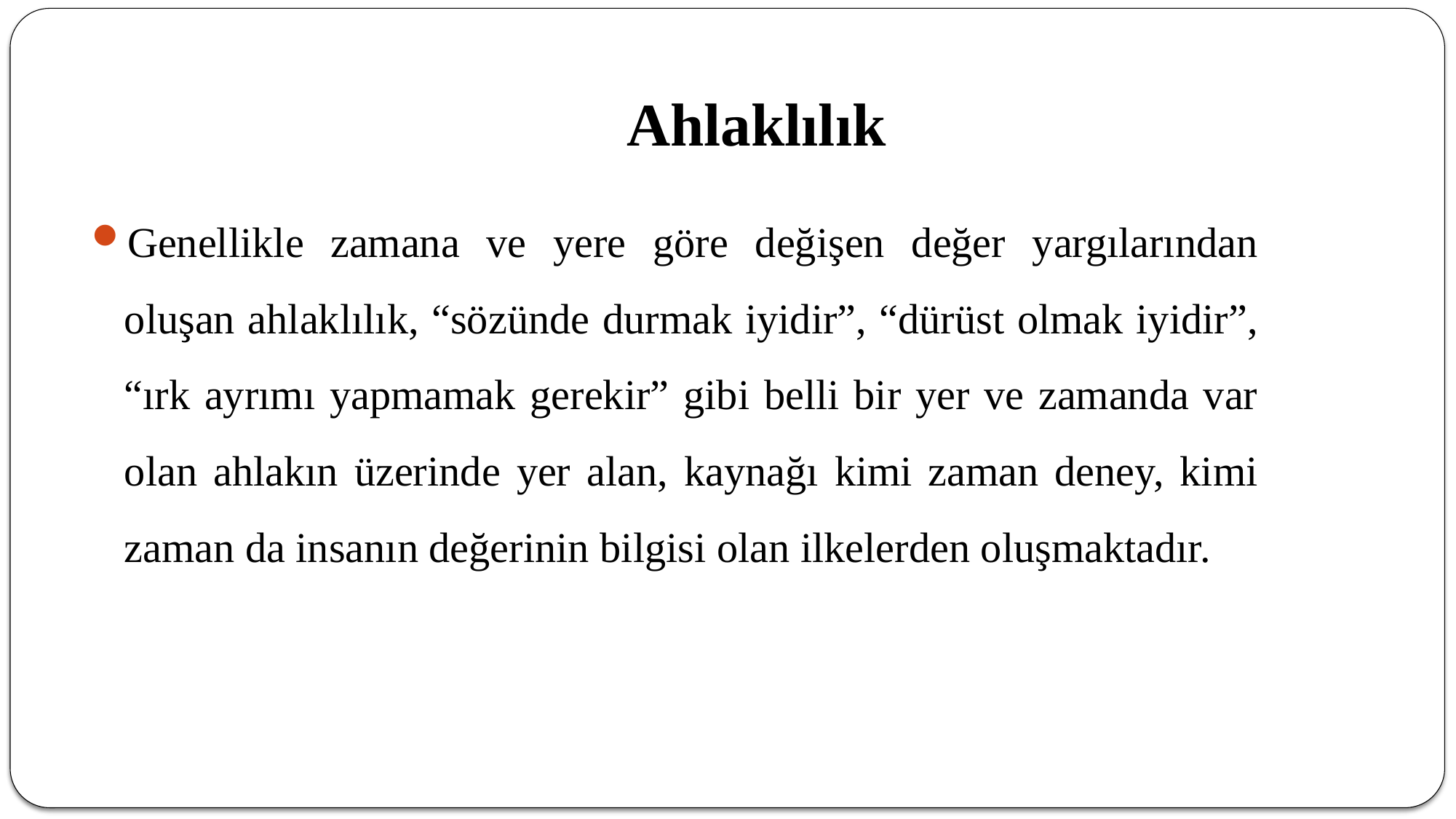

# Ahlaklılık
Genellikle zamana ve yere göre değişen değer yargılarından oluşan ahlaklılık, “sözünde durmak iyidir”, “dürüst olmak iyidir”, “ırk ayrımı yapmamak gerekir” gibi belli bir yer ve zamanda var olan ahlakın üzerinde yer alan, kaynağı kimi zaman deney, kimi zaman da insanın değerinin bilgisi olan ilkelerden oluşmaktadır.